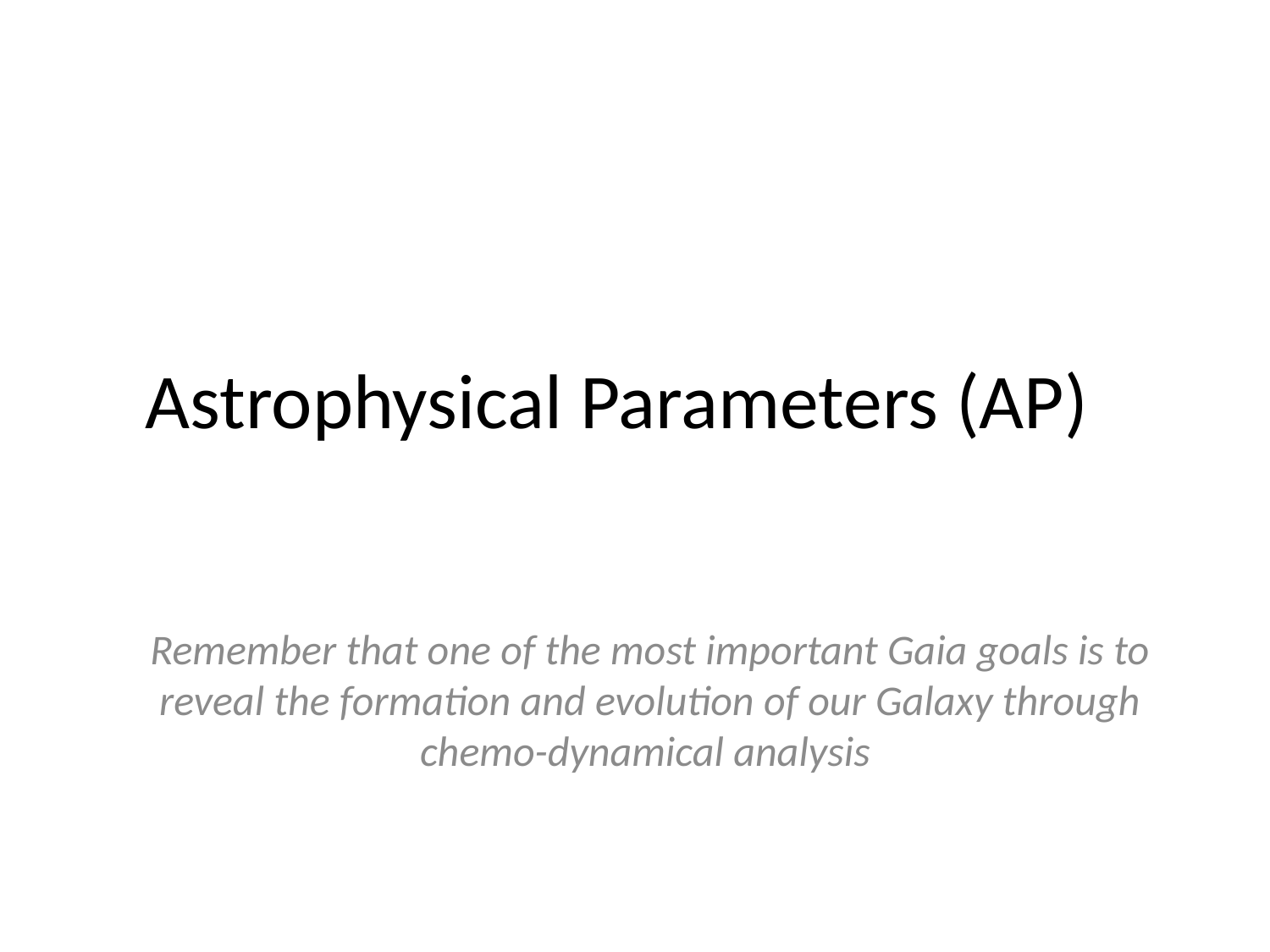

# Astrophysical Parameters (AP)
Remember that one of the most important Gaia goals is to reveal the formation and evolution of our Galaxy through chemo-dynamical analysis